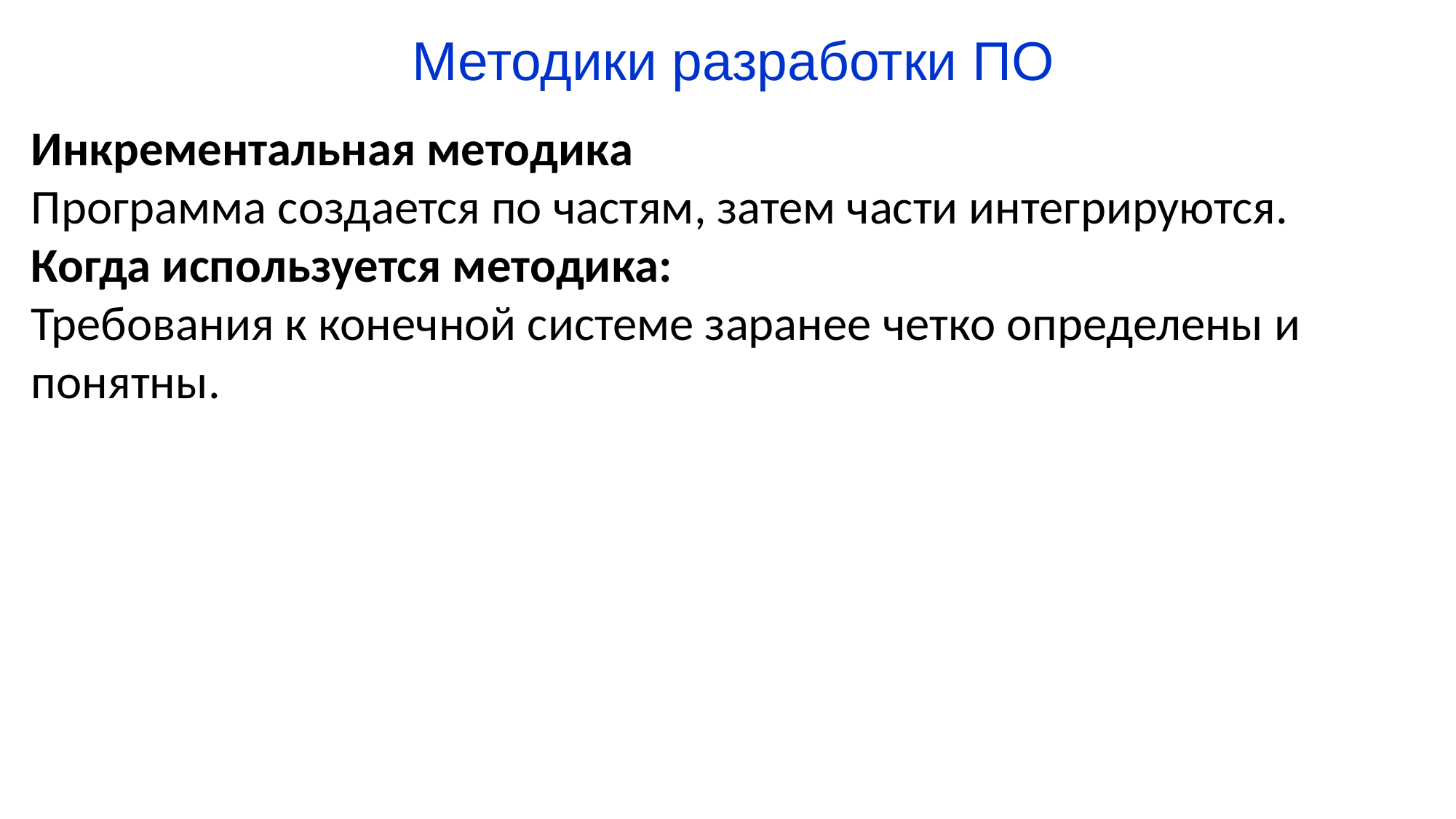

# Методики разработки ПО

Инкрементальная методика
Программа создается по частям, затем части интегрируются.
Когда используется методика:
Требования к конечной системе заранее четко определены и понятны.